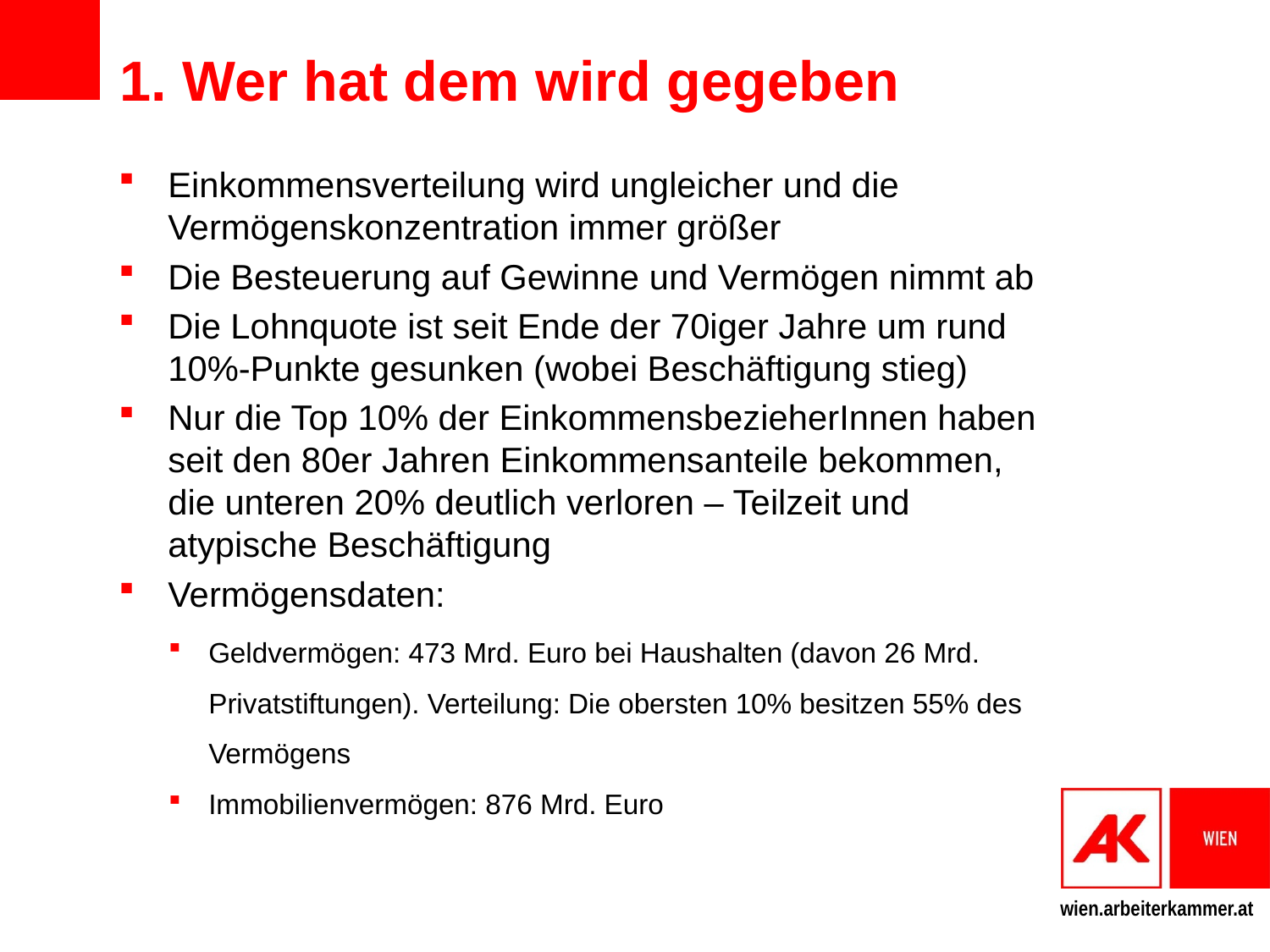

# 1. Wer hat dem wird gegeben
Einkommensverteilung wird ungleicher und die Vermögenskonzentration immer größer
Die Besteuerung auf Gewinne und Vermögen nimmt ab
Die Lohnquote ist seit Ende der 70iger Jahre um rund 10%-Punkte gesunken (wobei Beschäftigung stieg)
Nur die Top 10% der EinkommensbezieherInnen haben seit den 80er Jahren Einkommensanteile bekommen, die unteren 20% deutlich verloren – Teilzeit und atypische Beschäftigung
Vermögensdaten:
Geldvermögen: 473 Mrd. Euro bei Haushalten (davon 26 Mrd. Privatstiftungen). Verteilung: Die obersten 10% besitzen 55% des Vermögens
Immobilienvermögen: 876 Mrd. Euro